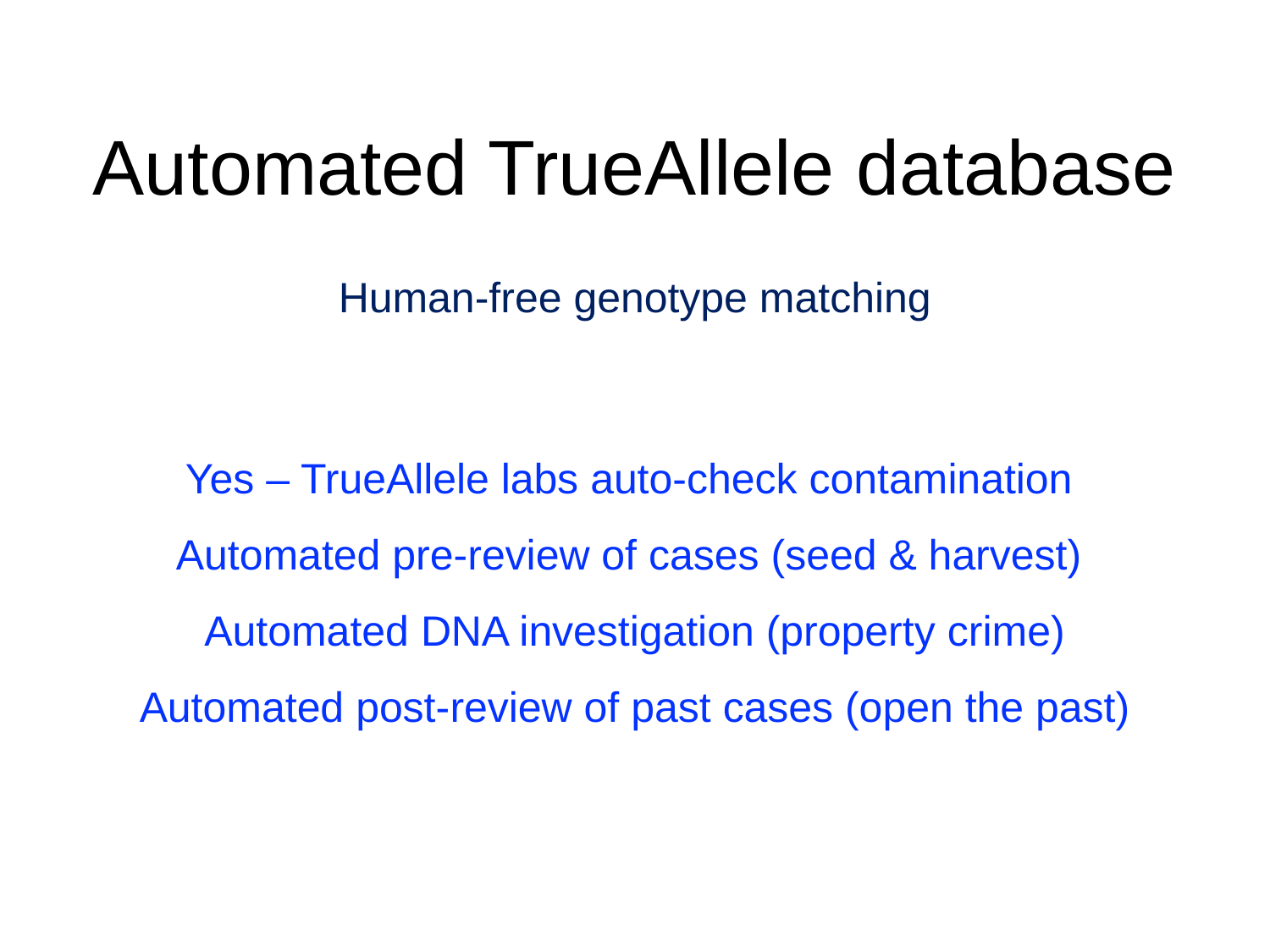

# Automated TrueAllele database
Human-free genotype matching
Yes – TrueAllele labs auto-check contamination
Automated pre-review of cases (seed & harvest)
Automated DNA investigation (property crime)
Automated post-review of past cases (open the past)